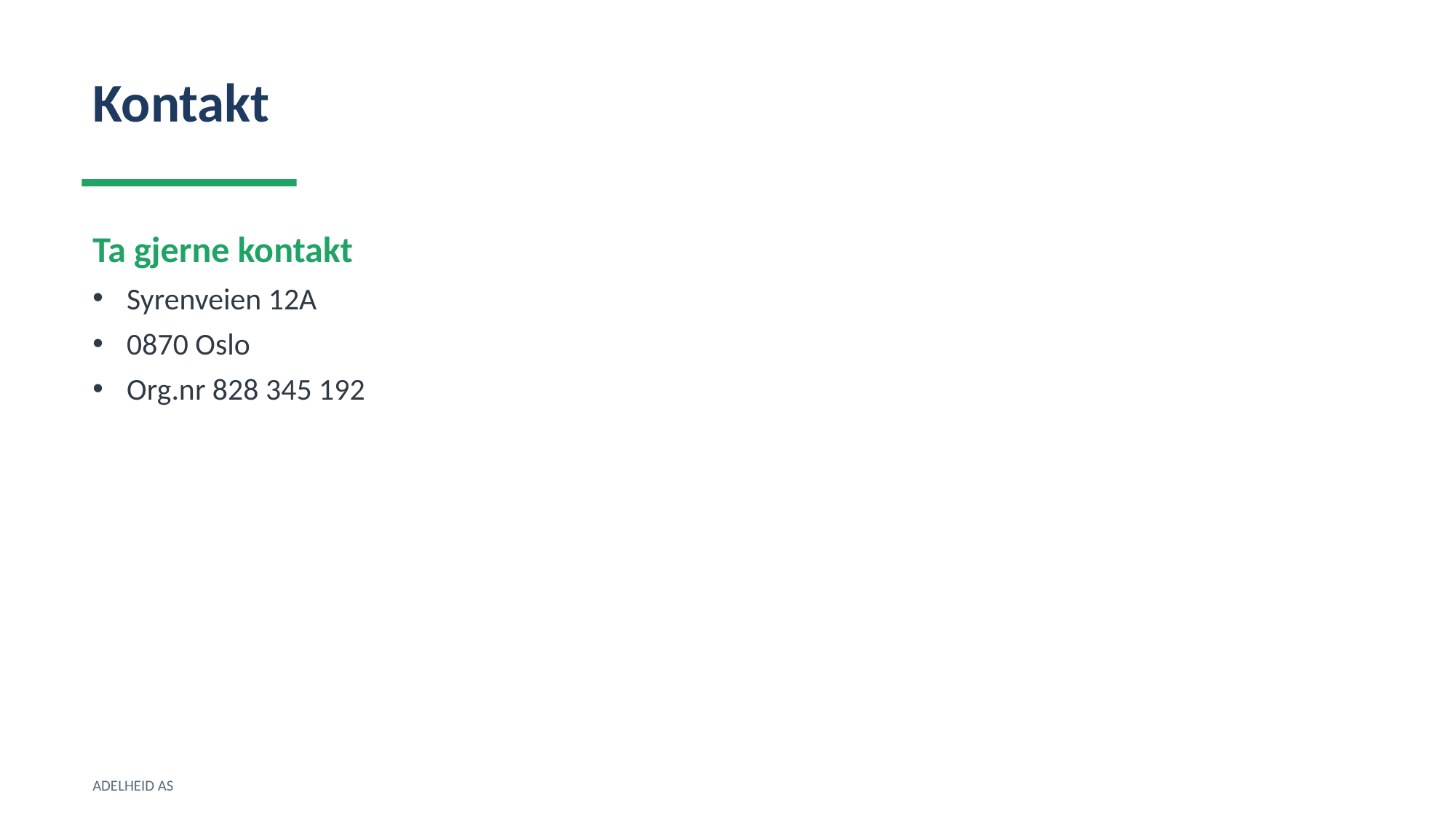

Kontakt

Ta gjerne kontakt
Syrenveien 12A
0870 Oslo
Org.nr 828 345 192
ADELHEID AS